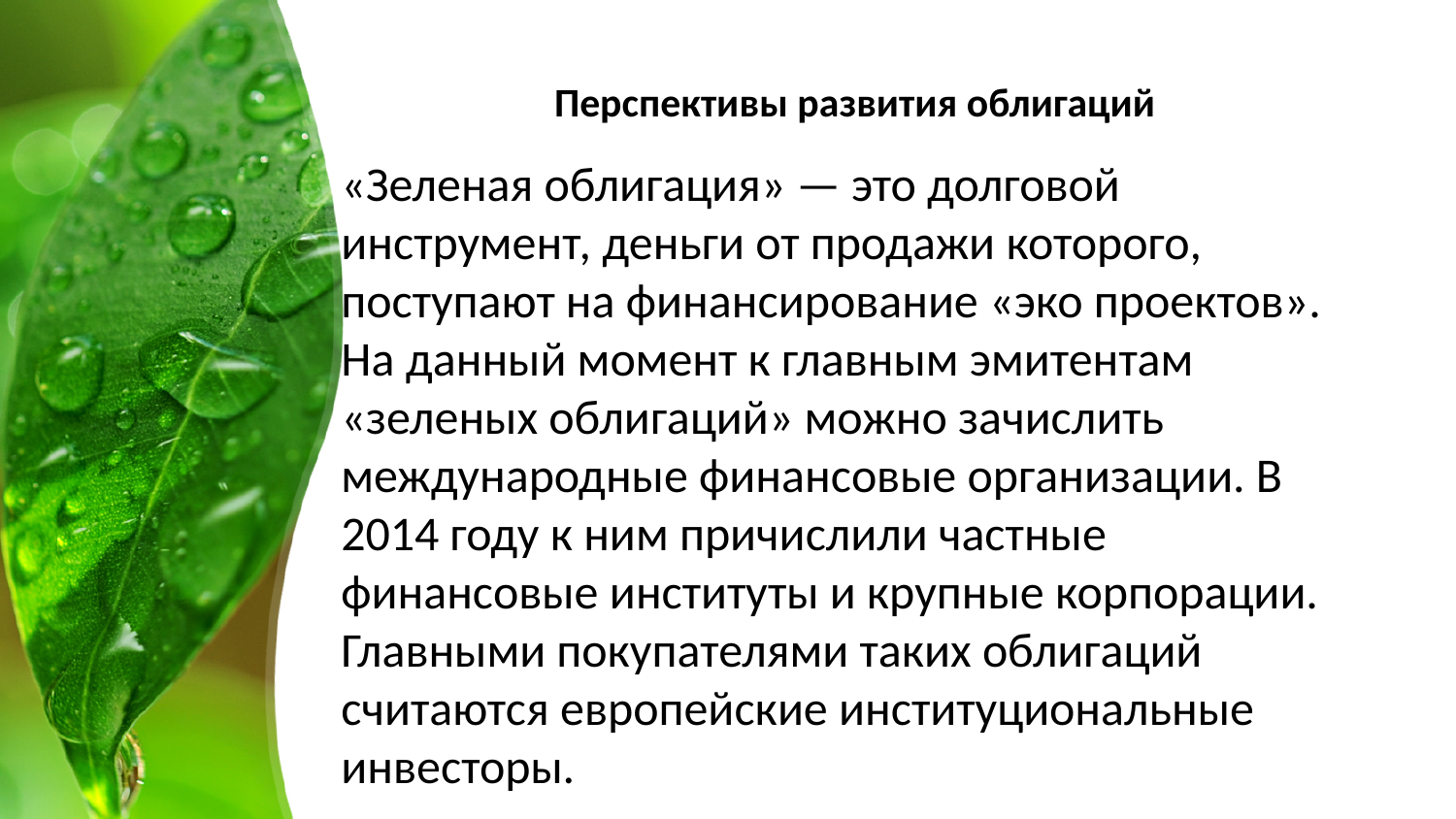

# Перспективы развития облигаций
«Зеленая облигация» — это долговой инструмент, деньги от продажи которого, поступают на финансирование «эко проектов». На данный момент к главным эмитентам «зеленых облигаций» можно зачислить международные финансовые организации. В 2014 году к ним причислили частные финансовые институты и крупные корпорации. Главными покупателями таких облигаций считаются европейские институциональные инвесторы.